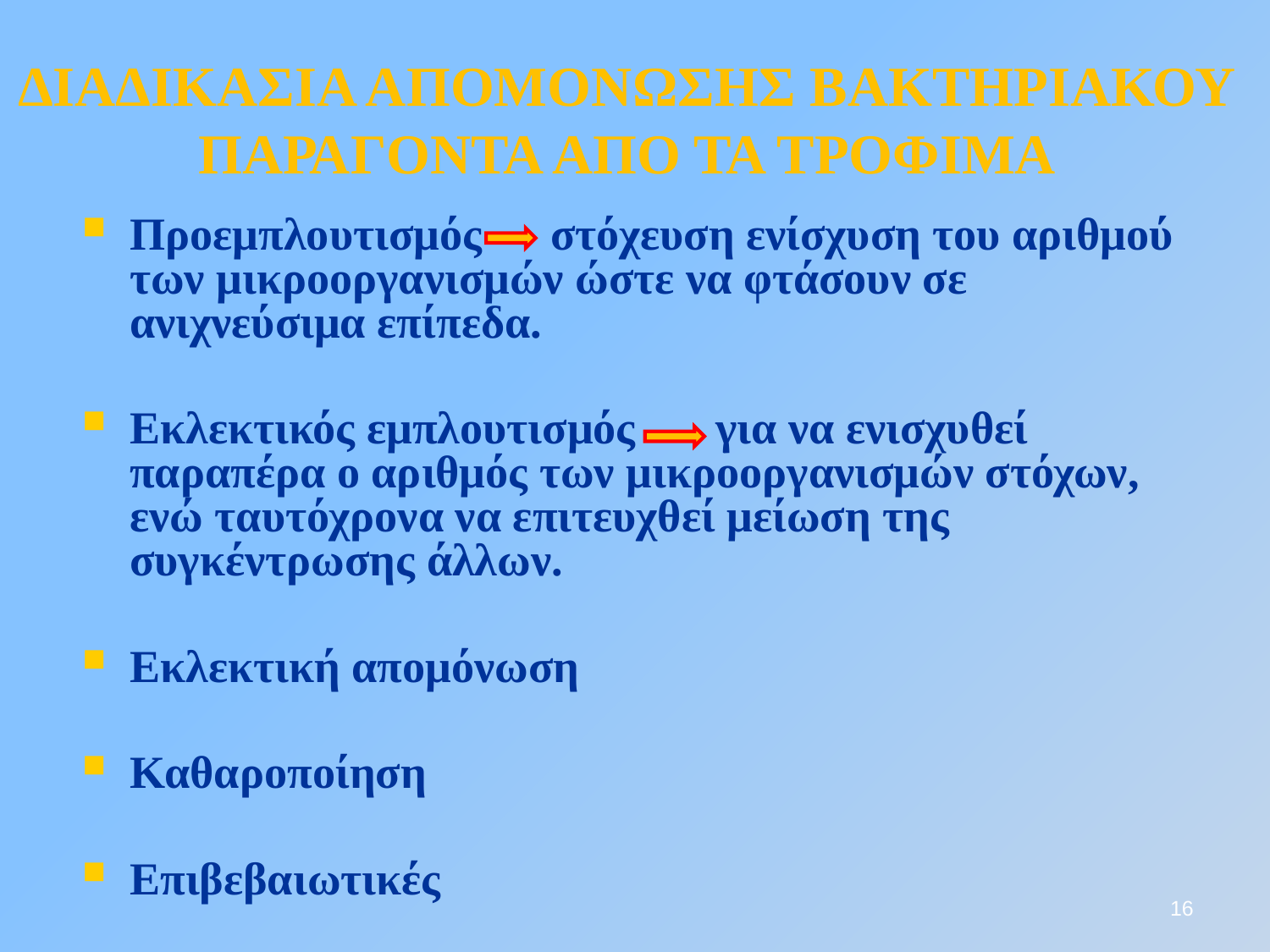

ΔΙΑΔΙΚΑΣΙΑ ΑΠΟΜΟΝΩΣΗΣ ΒΑΚΤΗΡΙΑΚΟΥ ΠΑΡΑΓΟΝΤΑ ΑΠΟ ΤΑ ΤΡΟΦΙΜΑ
Προεμπλουτισμός      στόχευση ενίσχυση του αριθμού των μικροοργανισμών ώστε να φτάσουν σε ανιχνεύσιμα επίπεδα.

Εκλεκτικός εμπλουτισμός       για να ενισχυθεί παραπέρα ο αριθμός των μικροοργανισμών στόχων, ενώ ταυτόχρονα να επιτευχθεί μείωση της συγκέντρωσης άλλων.

Εκλεκτική απομόνωση

Καθαροποίηση

Επιβεβαιωτικές

16